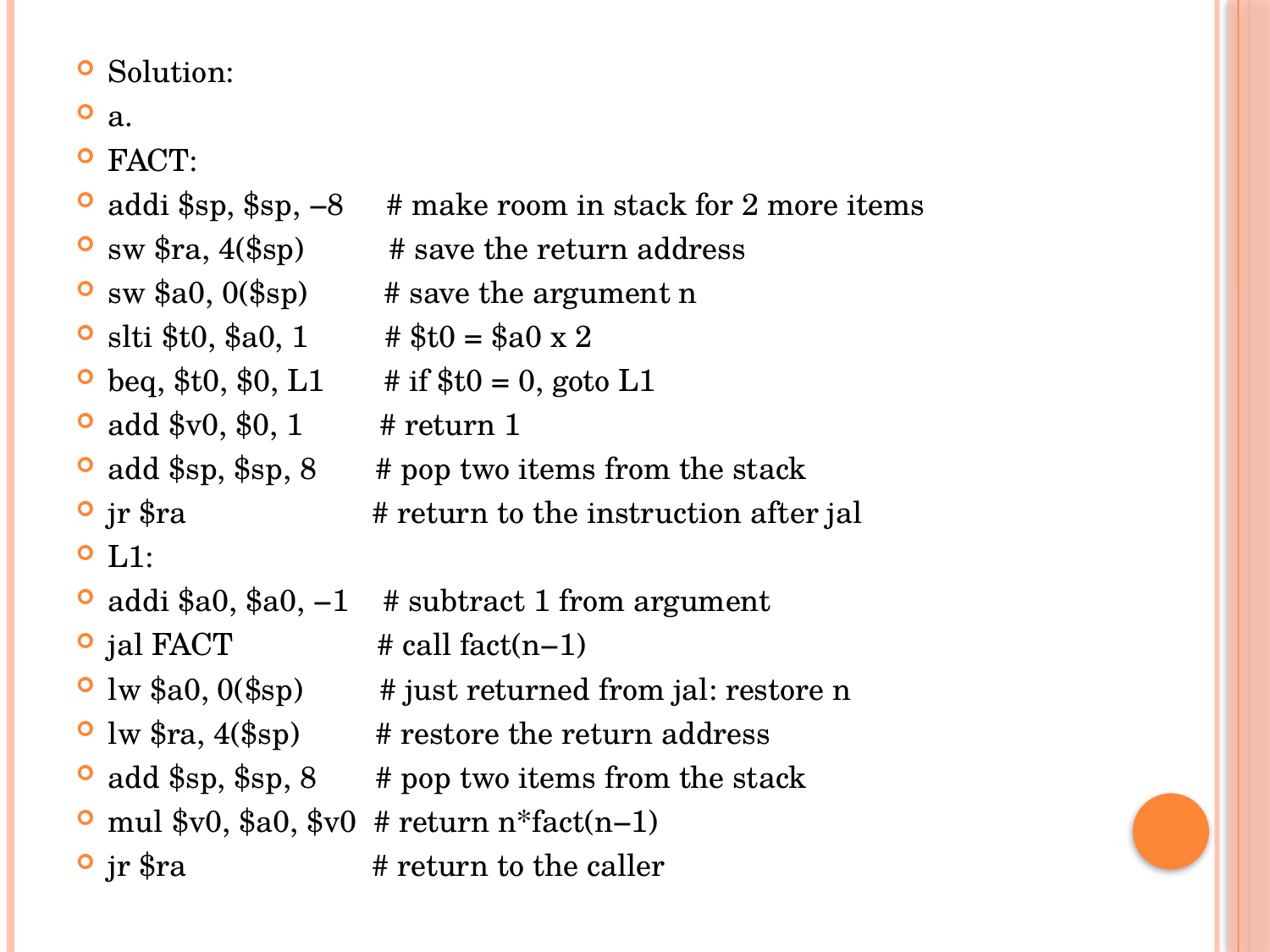

Solution:
a.
FACT:
addi $sp, $sp, −8     # make room in stack for 2 more items
sw $ra, 4($sp)          # save the return address
sw $a0, 0($sp)         # save the argument n
slti $t0, $a0, 1         # $t0 = $a0 x 2
beq, $t0, $0, L1       # if $t0 = 0, goto L1
add $v0, $0, 1         # return 1
add $sp, $sp, 8       # pop two items from the stack
jr $ra                      # return to the instruction after jal
L1:
addi $a0, $a0, −1    # subtract 1 from argument
jal FACT                 # call fact(n−1)
lw $a0, 0($sp)         # just returned from jal: restore n
lw $ra, 4($sp)         # restore the return address
add $sp, $sp, 8       # pop two items from the stack
mul $v0, $a0, $v0  # return n*fact(n−1)
jr $ra                      # return to the caller